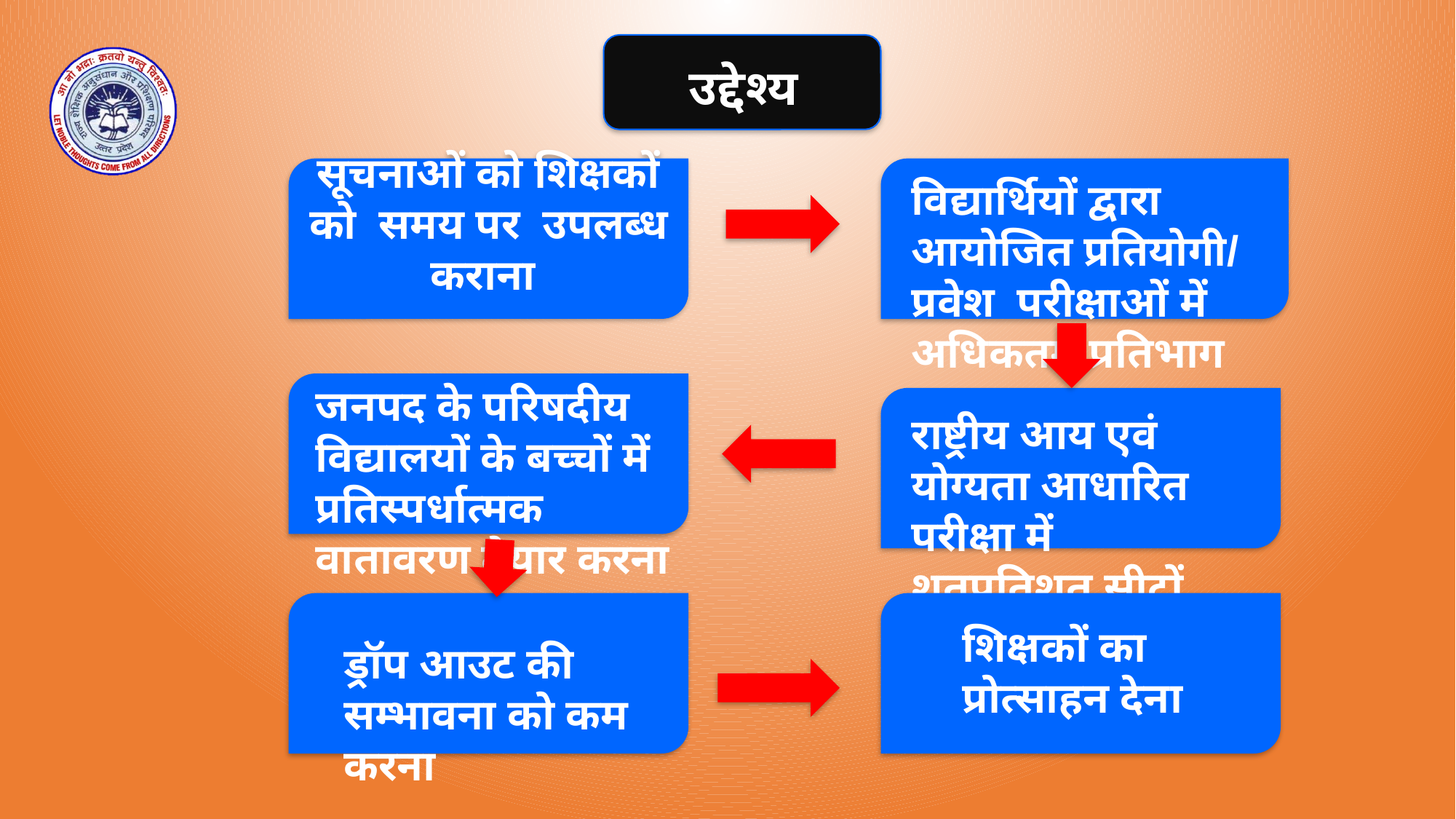

उद्देश्य

सूचनाओं को शिक्षकों को  समय पर  उपलब्ध कराना

विद्यार्थियों द्वारा आयोजित प्रतियोगी/ प्रवेश  परीक्षाओं में अधिकतम प्रतिभाग करना

जनपद के परिषदीय विद्यालयों के बच्चों में प्रतिस्पर्धात्मक वातावरण तैयार करना

राष्ट्रीय आय एवं योग्यता आधारित परीक्षा में शतप्रतिशत सीटों को भरना

ड्रॉप आउट की सम्भावना को कम करना

शिक्षकों का प्रोत्साहन देना

#